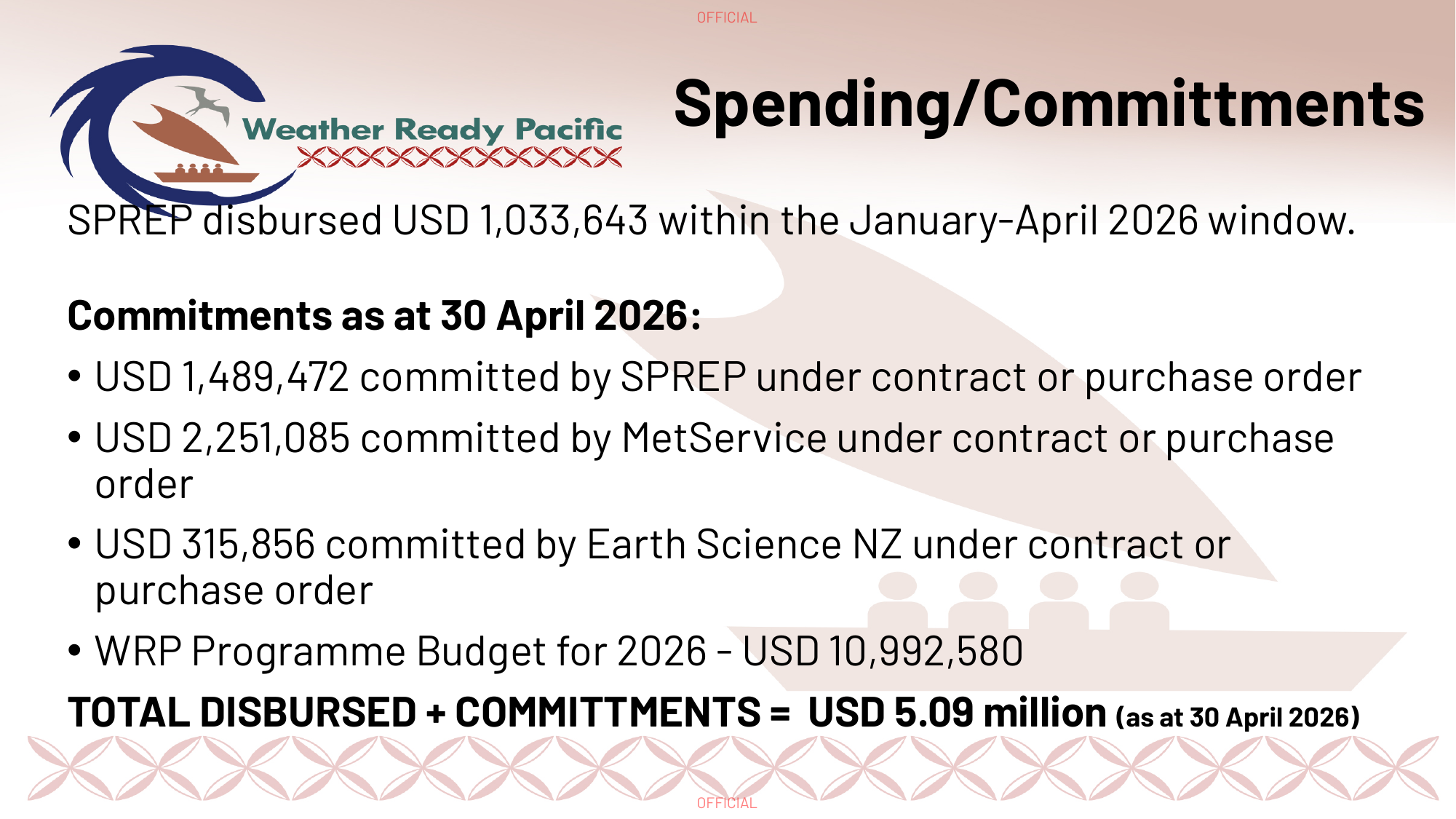

# Spending/Committments
SPREP disbursed USD 1,033,643 within the January-April 2026 window.

Commitments as at 30 April 2026:
USD 1,489,472 committed by SPREP under contract or purchase order
USD 2,251,085 committed by MetService under contract or purchase order
USD 315,856 committed by Earth Science NZ under contract or purchase order
WRP Programme Budget for 2026 - USD 10,992,580
TOTAL DISBURSED + COMMITTMENTS =  USD 5.09 million (as at 30 April 2026)